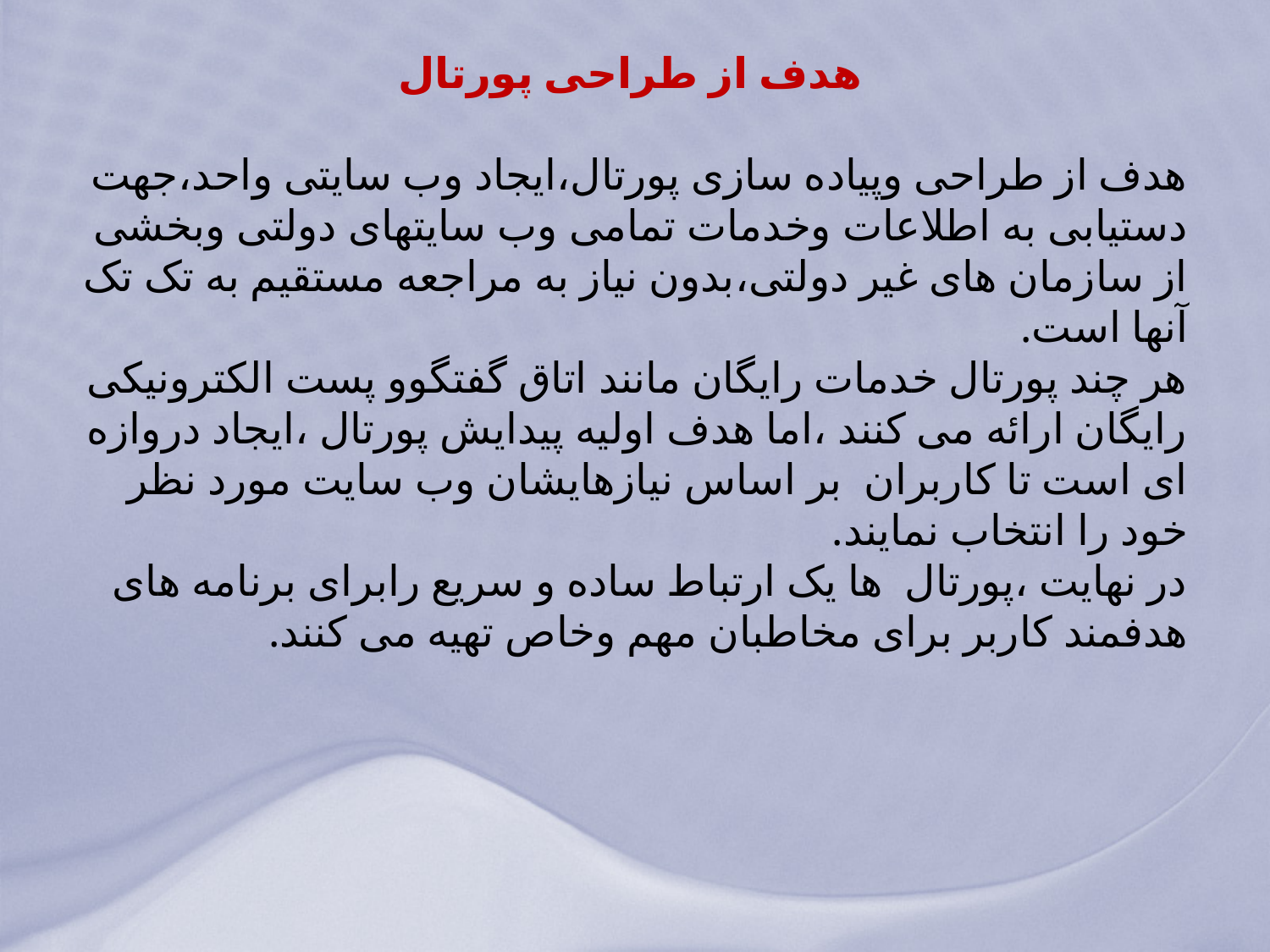

هدف از طراحی پورتال

هدف از طراحی وپیاده سازی پورتال،ایجاد وب سایتی واحد،جهت دستیابی به اطلاعات وخدمات تمامی وب سایتهای دولتی وبخشی از سازمان های غیر دولتی،بدون نیاز به مراجعه مستقیم به تک تک آنها است.
هر چند پورتال خدمات رایگان مانند اتاق گفتگوو پست الکترونیکی رایگان ارائه می کنند ،اما هدف اولیه پیدایش پورتال ،ایجاد دروازه ای است تا کاربران  بر اساس نیازهایشان وب سایت مورد نظر خود را انتخاب نمایند.
در نهایت ،پورتال  ها یک ارتباط ساده و سریع رابرای برنامه های هدفمند کاربر برای مخاطبان مهم وخاص تهیه می کنند.